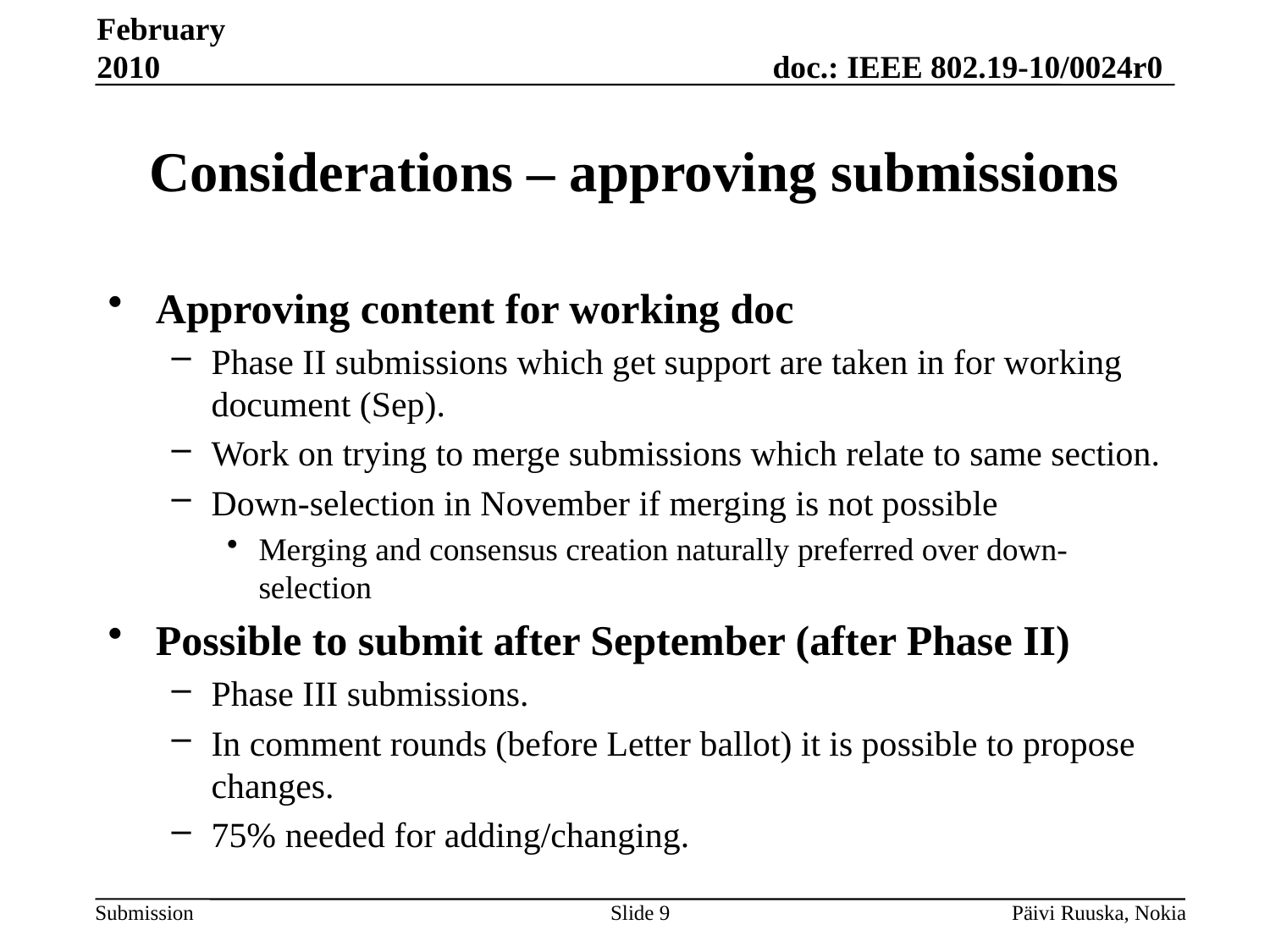

February 2010
# Considerations – approving submissions
Approving content for working doc
Phase II submissions which get support are taken in for working document (Sep).
Work on trying to merge submissions which relate to same section.
Down-selection in November if merging is not possible
Merging and consensus creation naturally preferred over down-selection
Possible to submit after September (after Phase II)
Phase III submissions.
In comment rounds (before Letter ballot) it is possible to propose changes.
75% needed for adding/changing.
Slide 9
Päivi Ruuska, Nokia